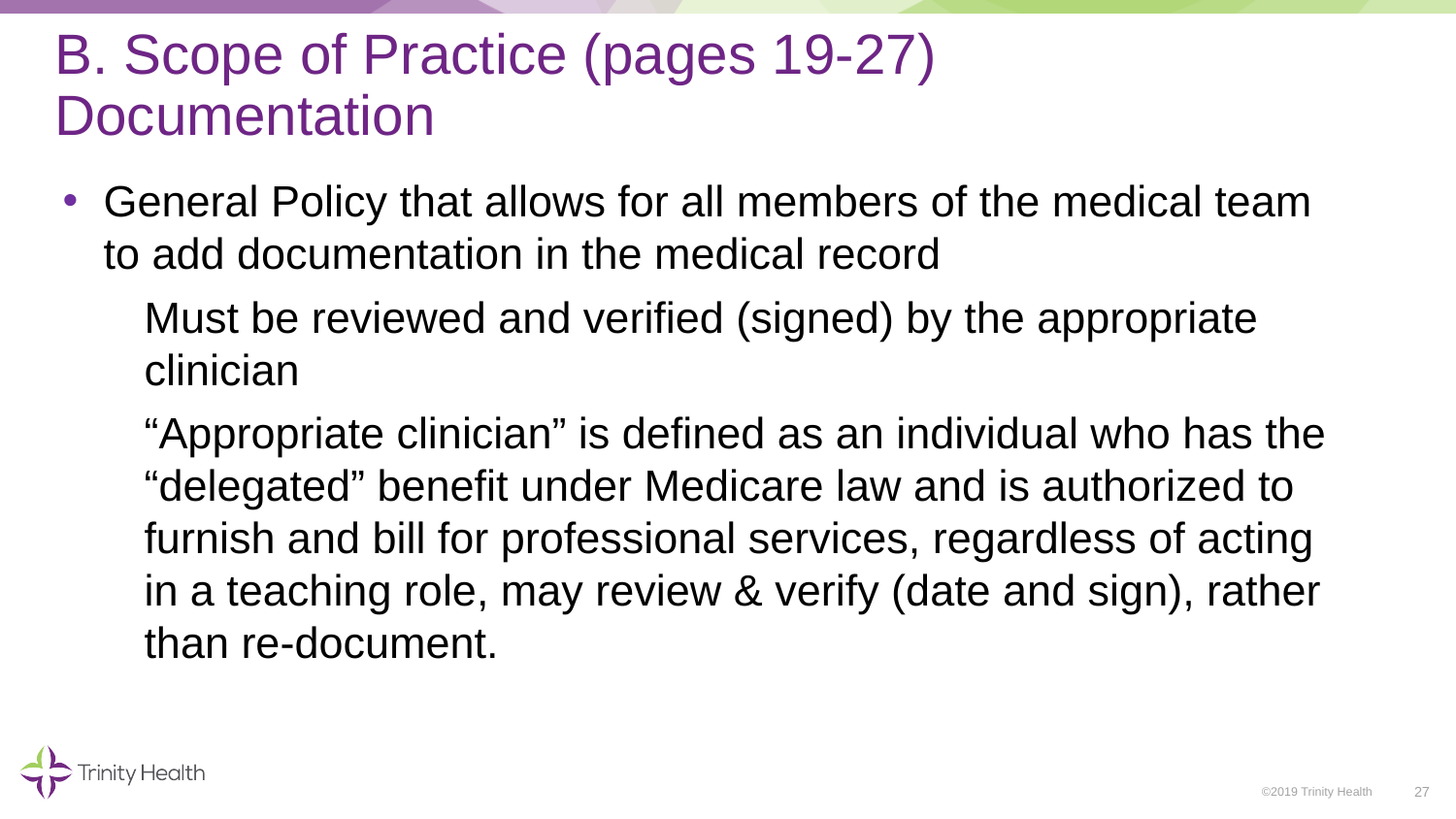

# B. Scope of Practice (pages 19-27) Documentation
General Policy that allows for all members of the medical team to add documentation in the medical record
Must be reviewed and verified (signed) by the appropriate clinician
“Appropriate clinician” is defined as an individual who has the “delegated” benefit under Medicare law and is authorized to furnish and bill for professional services, regardless of acting in a teaching role, may review & verify (date and sign), rather than re-document.
27
©2019 Trinity Health